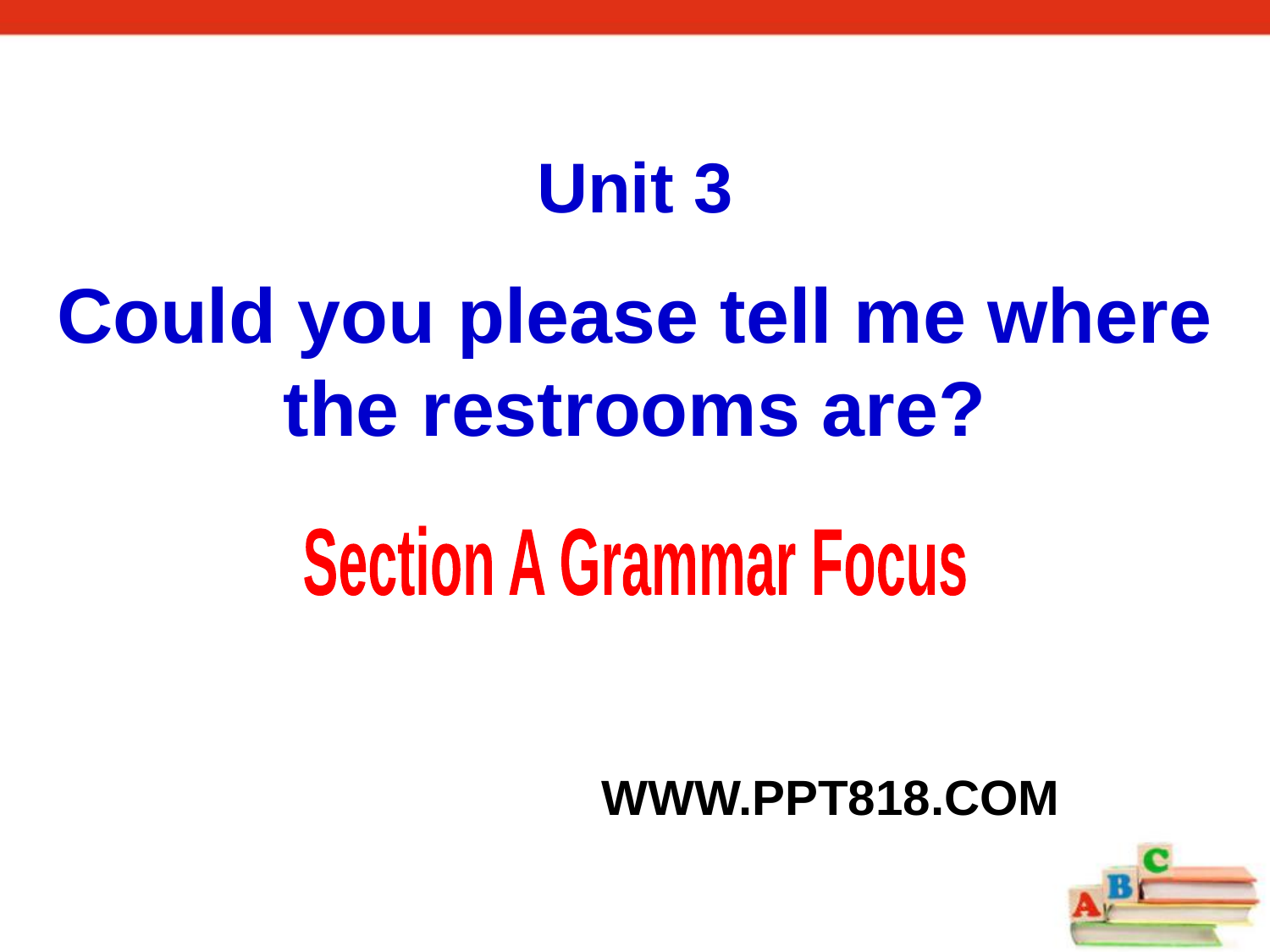

Unit 3
Could you please tell me where the restrooms are?
Section A Grammar Focus
WWW.PPT818.COM